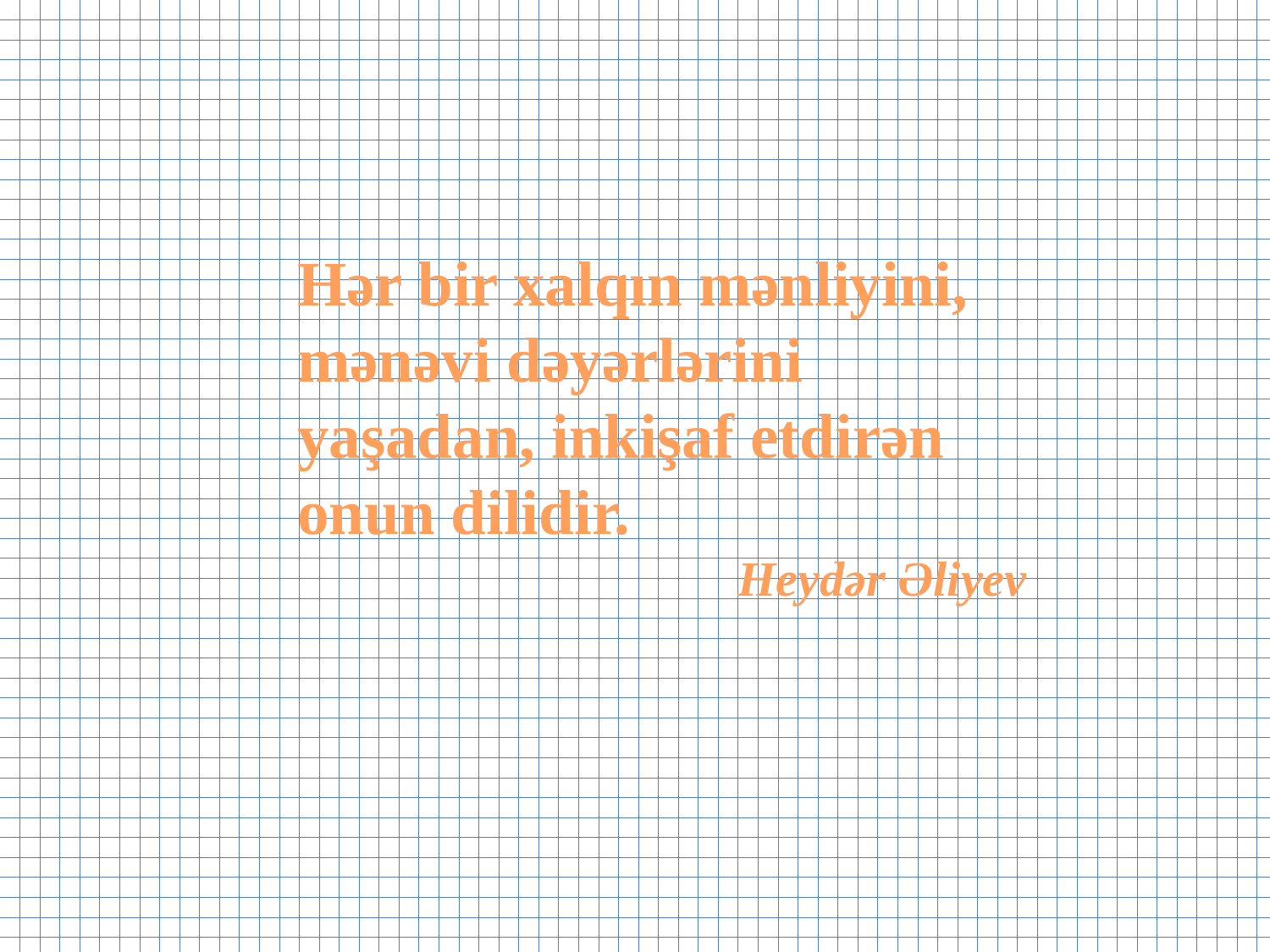

Hər bir xalqın mənliyini, mənəvi dəyərlərini yaşadan, inkişaf etdirən onun dilidir.
Heydər Əliyev